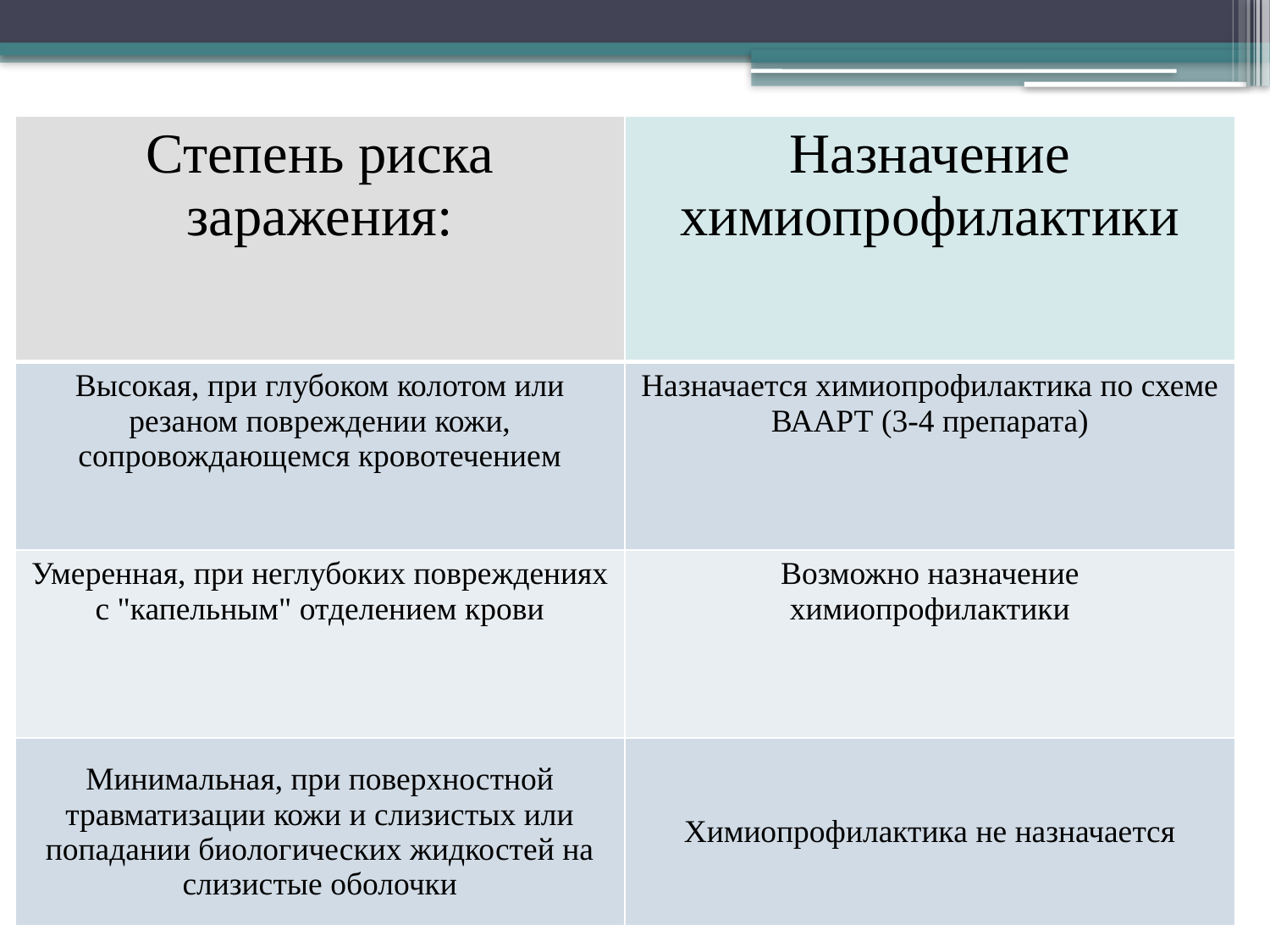

| Степень риска заражения: | Назначение химиопрофилактики |
| --- | --- |
| Высокая, при глубоком колотом или резаном повреждении кожи, сопровождающемся кровотечением | Назначается химиопрофилактика по схеме ВААРТ (3-4 препарата) |
| Умеренная, при неглубоких повреждениях с "капельным" отделением крови | Возможно назначение химиопрофилактики |
| Минимальная, при поверхностной травматизации кожи и слизистых или попадании биологических жидкостей на слизистые оболочки | Химиопрофилактика не назначается |